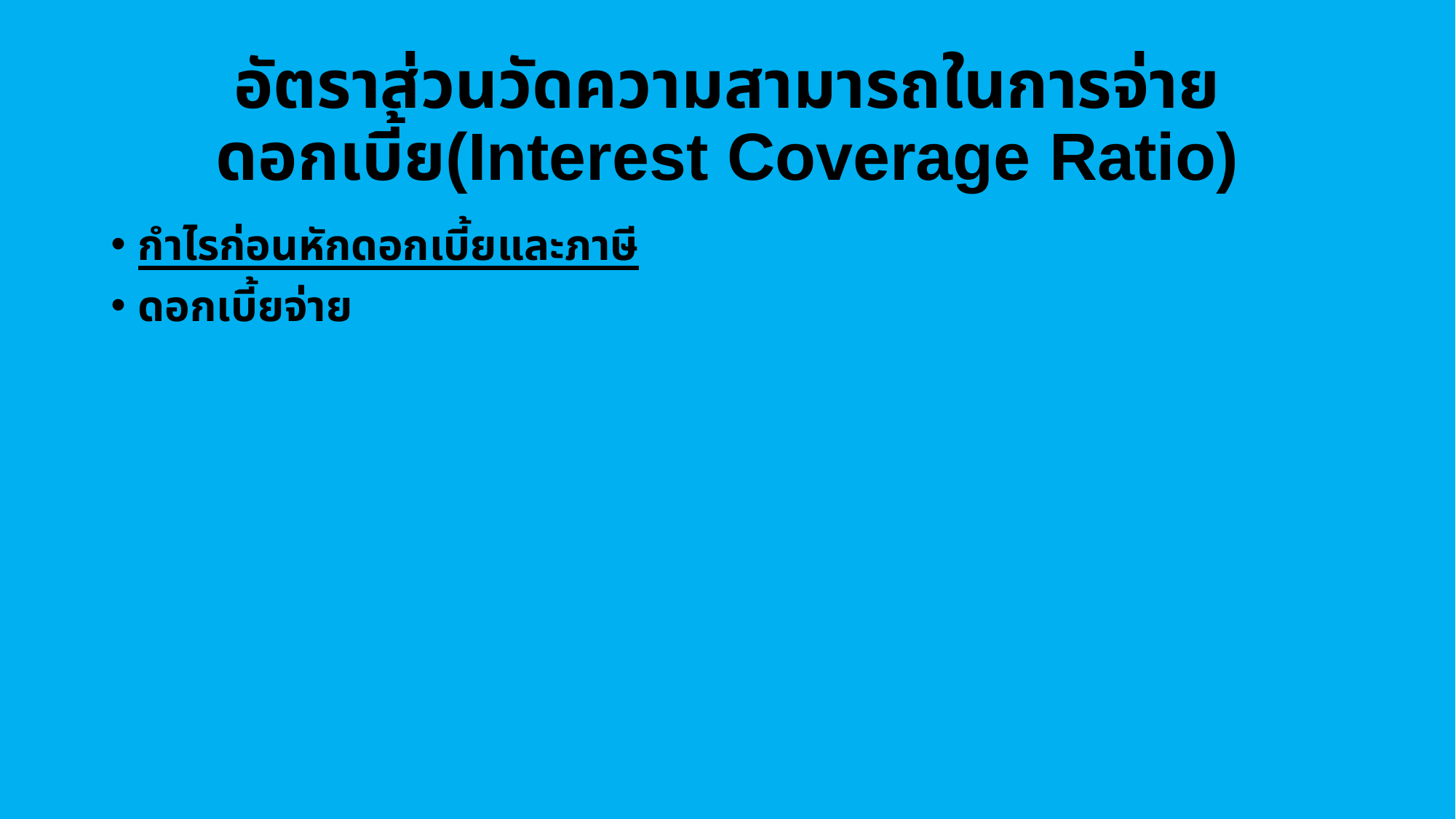

# อัตราส่วนวัดความสามารถในการจ่ายดอกเบี้ย(Interest Coverage Ratio)
กำไรก่อนหักดอกเบี้ยและภาษี
ดอกเบี้ยจ่าย